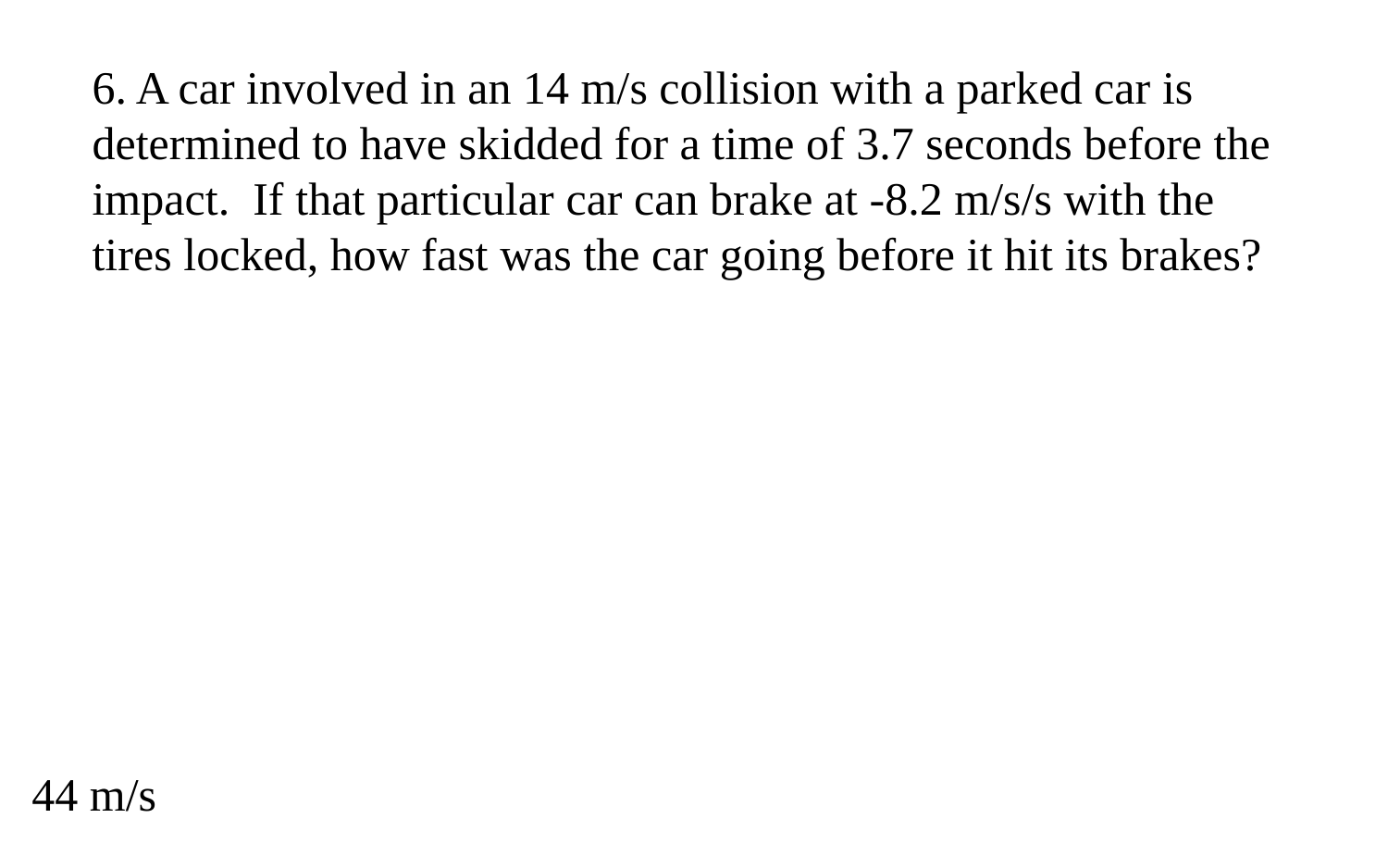

6. A car involved in an 14 m/s collision with a parked car is determined to have skidded for a time of 3.7 seconds before the impact.  If that particular car can brake at -8.2 m/s/s with the tires locked, how fast was the car going before it hit its brakes?
44 m/s